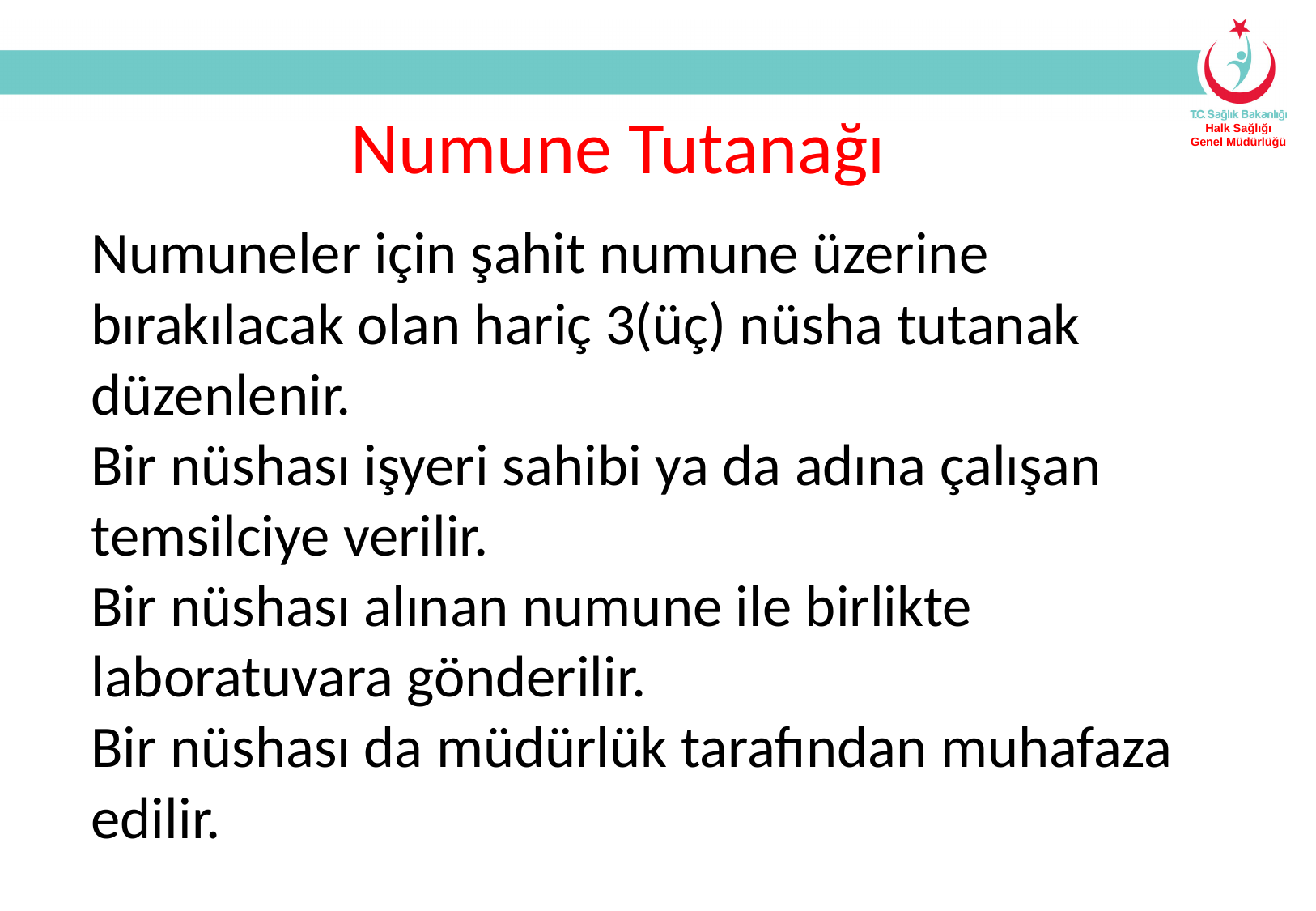

Numune Tutanağı
Numuneler için şahit numune üzerine bırakılacak olan hariç 3(üç) nüsha tutanak düzenlenir.
Bir nüshası işyeri sahibi ya da adına çalışan temsilciye verilir.
Bir nüshası alınan numune ile birlikte laboratuvara gönderilir.
Bir nüshası da müdürlük tarafından muhafaza edilir.